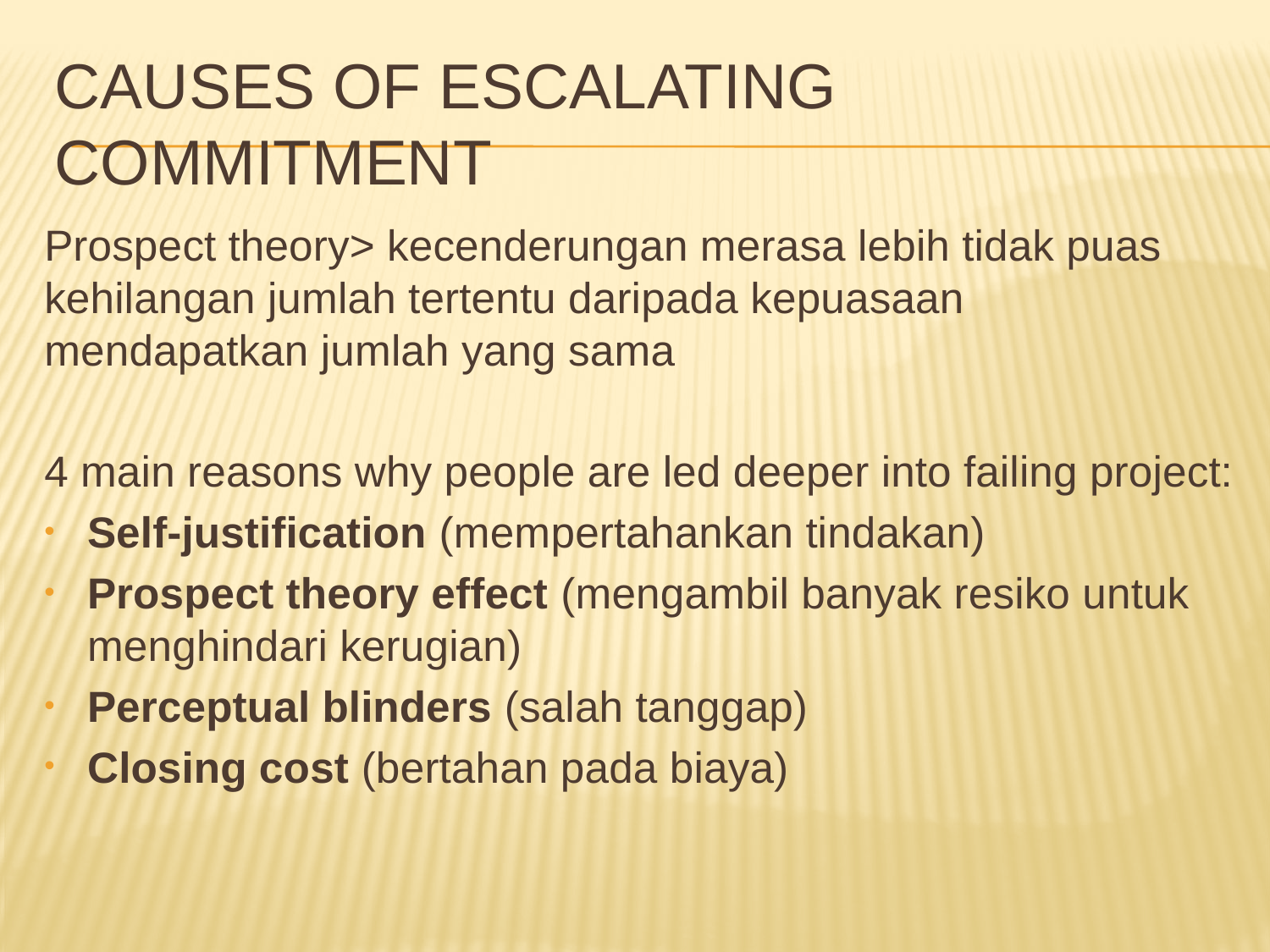

# Causes of escalating commitment
Prospect theory> kecenderungan merasa lebih tidak puas kehilangan jumlah tertentu daripada kepuasaan mendapatkan jumlah yang sama

4 main reasons why people are led deeper into failing project:
Self-justification (mempertahankan tindakan)
Prospect theory effect (mengambil banyak resiko untuk menghindari kerugian)
Perceptual blinders (salah tanggap)
Closing cost (bertahan pada biaya)